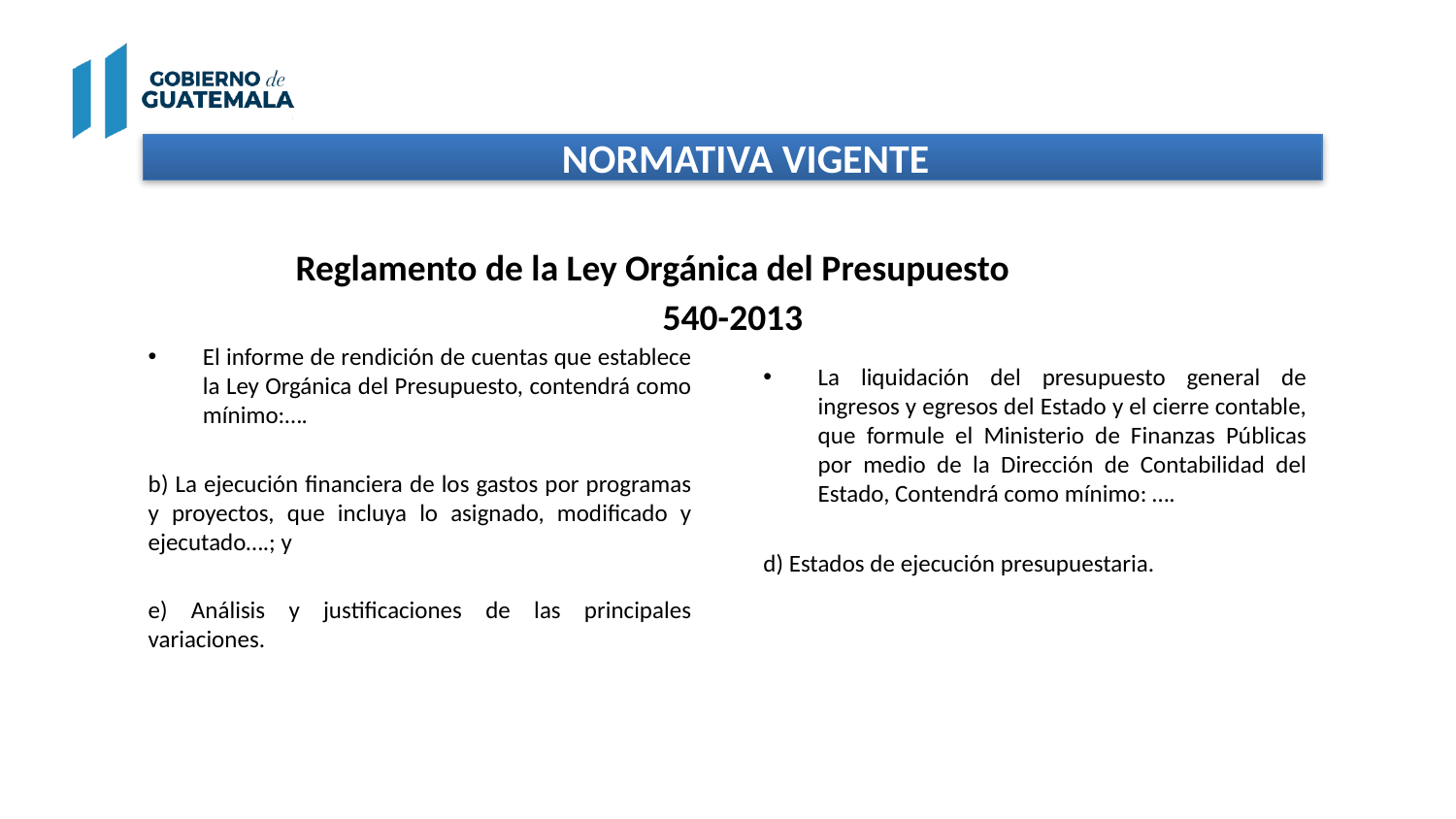

Normativa vigente

La liquidación del presupuesto general de ingresos y egresos del Estado y el cierre contable, que formule el Ministerio de Finanzas Públicas por medio de la Dirección de Contabilidad del Estado, Contendrá como mínimo: ….

d) Estados de ejecución presupuestaria.

El informe de rendición de cuentas que establece la Ley Orgánica del Presupuesto, contendrá como mínimo:….

b) La ejecución financiera de los gastos por programas y proyectos, que incluya lo asignado, modificado y ejecutado….; y

e) Análisis y justificaciones de las principales variaciones.

Reglamento de la Ley Orgánica del Presupuesto
540-2013